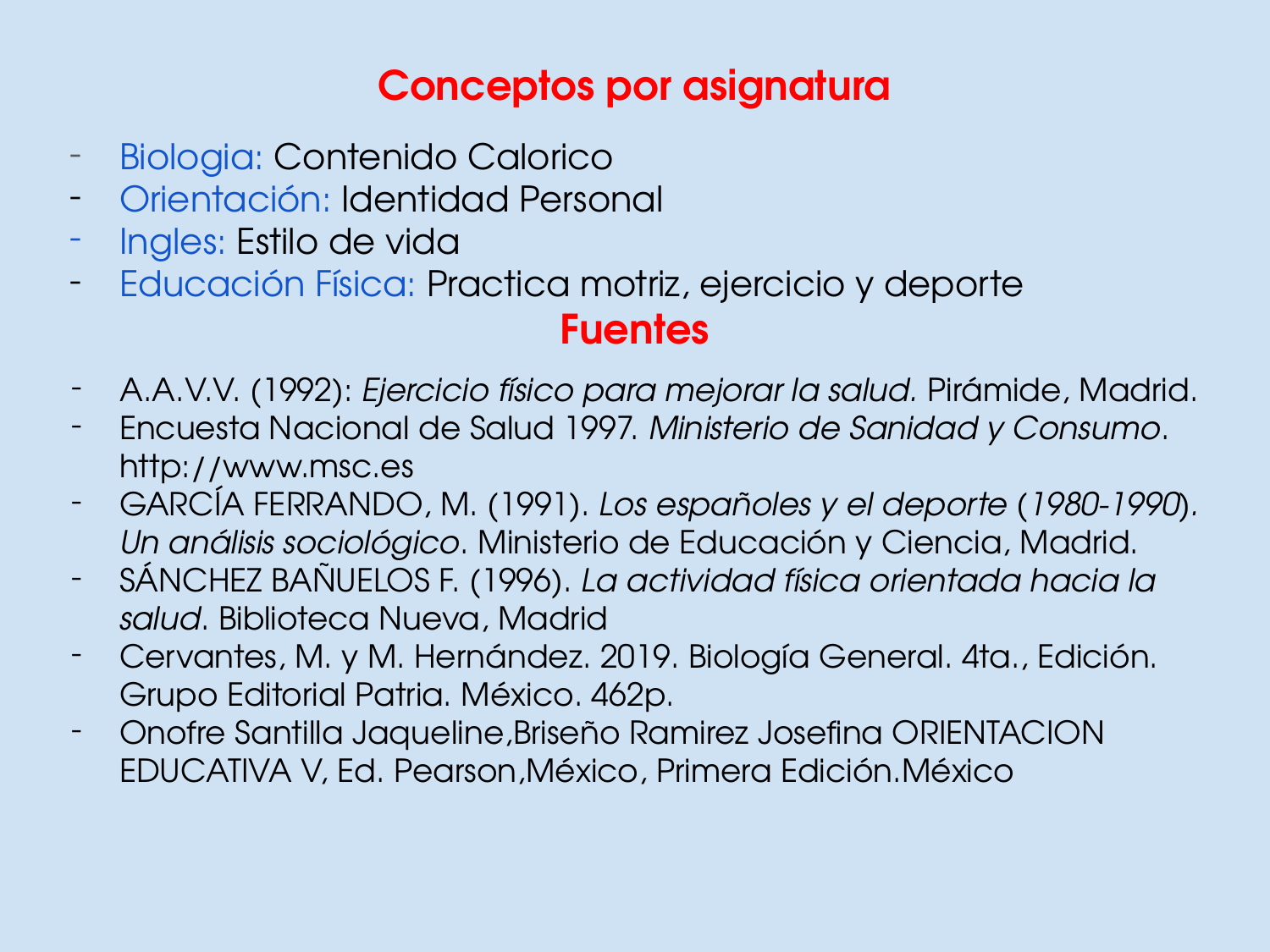

# Conceptos por asignatura
Biologia: Contenido Calorico
Orientación: Identidad Personal
Ingles: Estilo de vida
Educación Física: Practica motriz, ejercicio y deporte
Fuentes
A.A.V.V. (1992): Ejercicio físico para mejorar la salud. Pirámide, Madrid.
Encuesta Nacional de Salud 1997. Ministerio de Sanidad y Consumo. http://www.msc.es
GARCÍA FERRANDO, M. (1991). Los españoles y el deporte (1980-1990). Un análisis sociológico. Ministerio de Educación y Ciencia, Madrid.
SÁNCHEZ BAÑUELOS F. (1996). La actividad física orientada hacia la salud. Biblioteca Nueva, Madrid
Cervantes, M. y M. Hernández. 2019. Biología General. 4ta., Edición. Grupo Editorial Patria. México. 462p.
Onofre Santilla Jaqueline,Briseño Ramirez Josefina ORIENTACION EDUCATIVA V, Ed. Pearson,México, Primera Edición.México